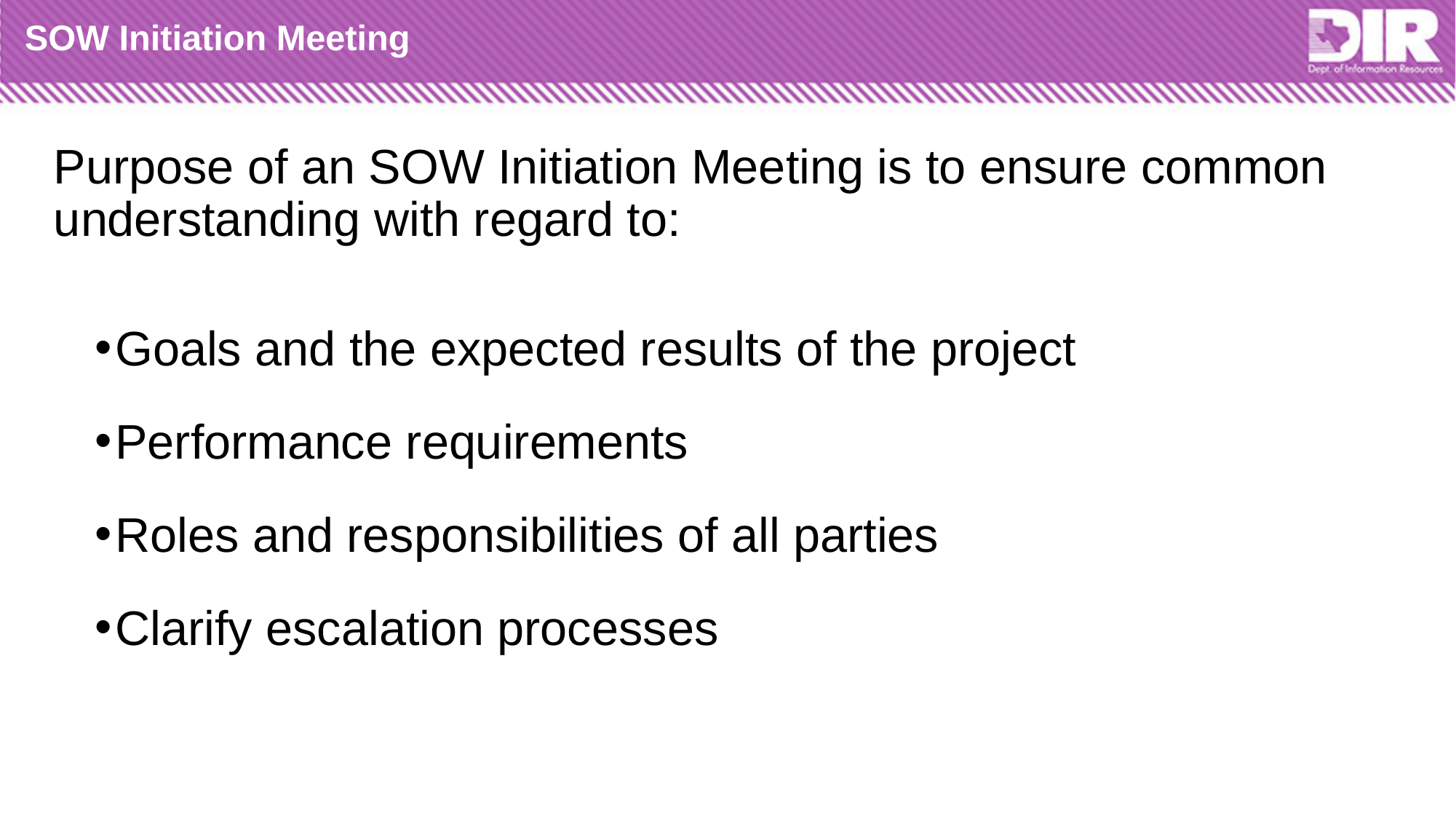

# SOW Initiation Meeting
Purpose of an SOW Initiation Meeting is to ensure common understanding with regard to:

Goals and the expected results of the project
Performance requirements
Roles and responsibilities of all parties
Clarify escalation processes

42